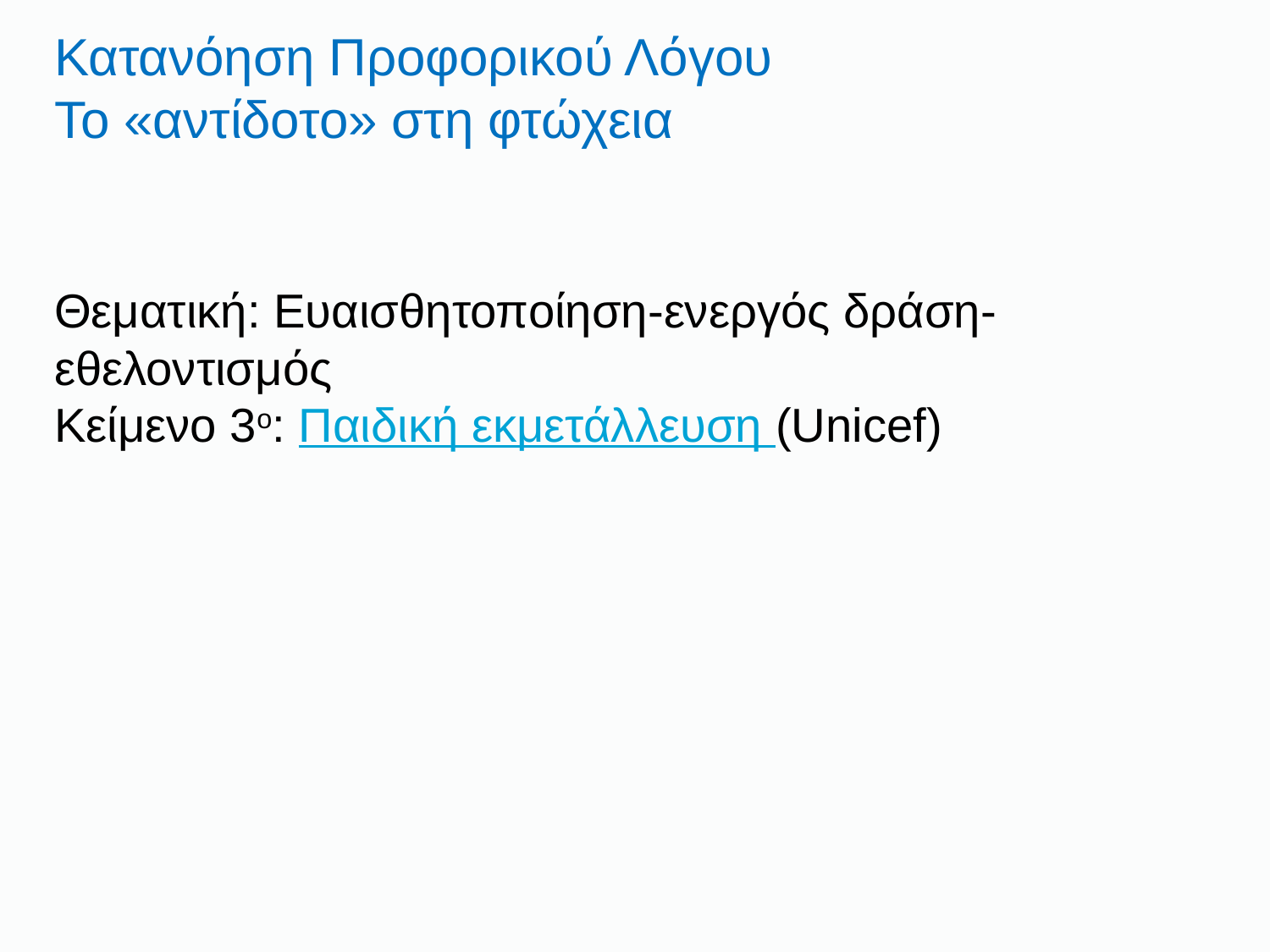

# Κατανόηση Προφορικού Λόγου Το «αντίδοτο» στη φτώχεια

Θεματική: Ευαισθητοποίηση-ενεργός δράση-εθελοντισμός
Κείμενο 3ο: Παιδική εκμετάλλευση (Unicef)